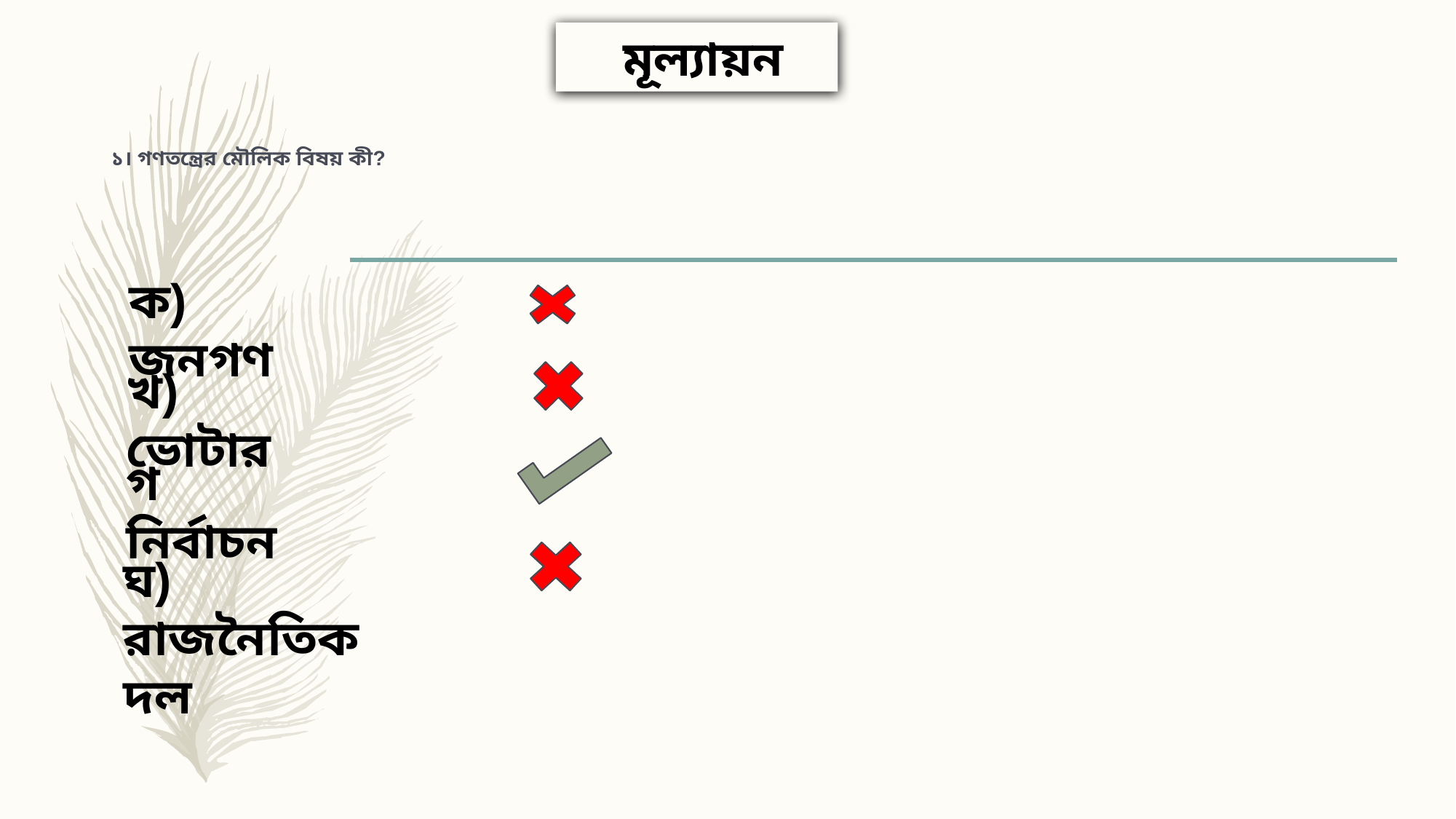

মূল্যায়ন
# ১। গণতন্ত্রের মৌলিক বিষয় কী?
ক) জনগণ

খ) ভোটার

গ নির্বাচন

ঘ) রাজনৈতিক দল